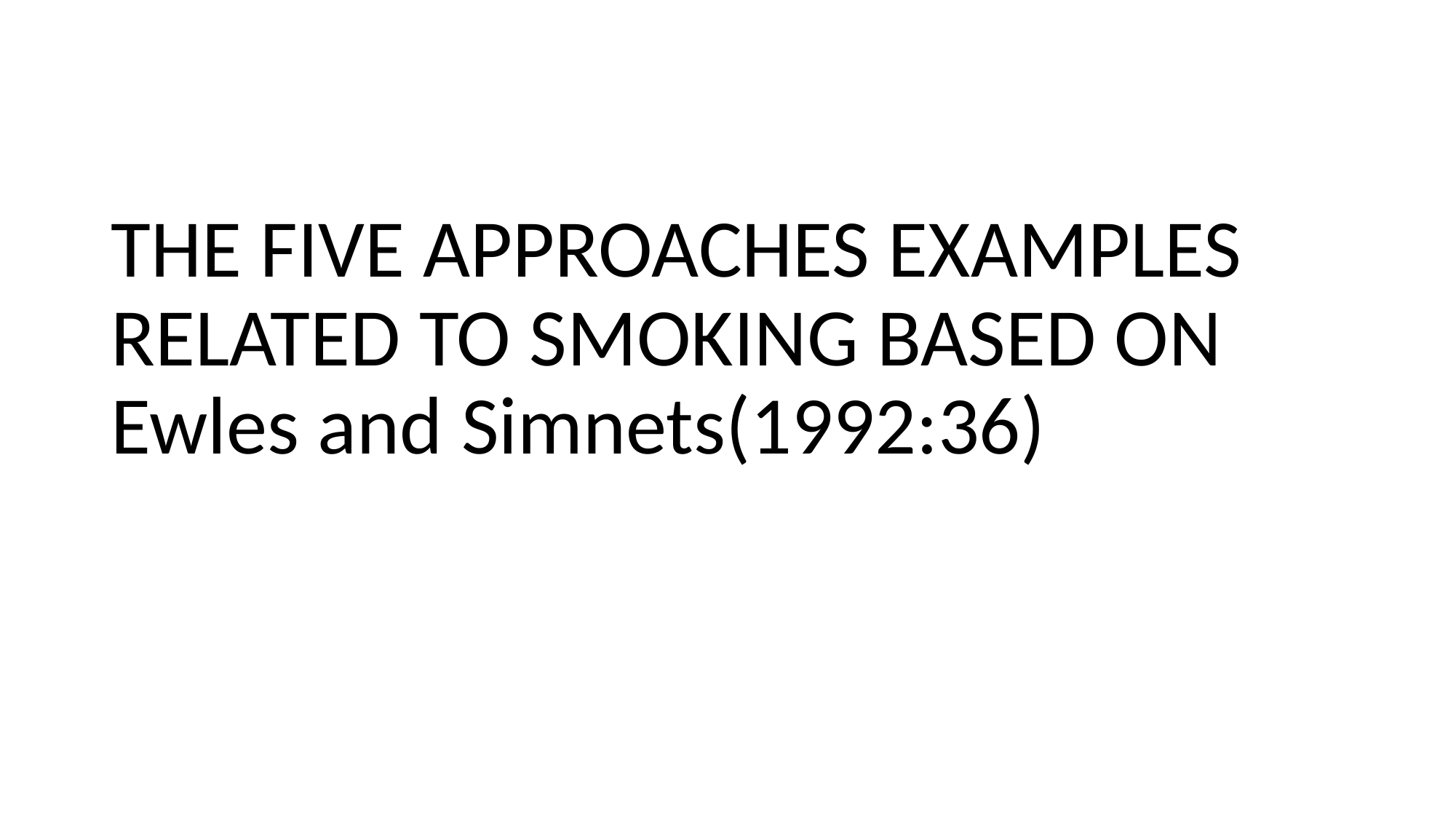

# THE FIVE APPROACHES EXAMPLES RELATED TO SMOKING BASED ON Ewles and Simnets(1992:36)